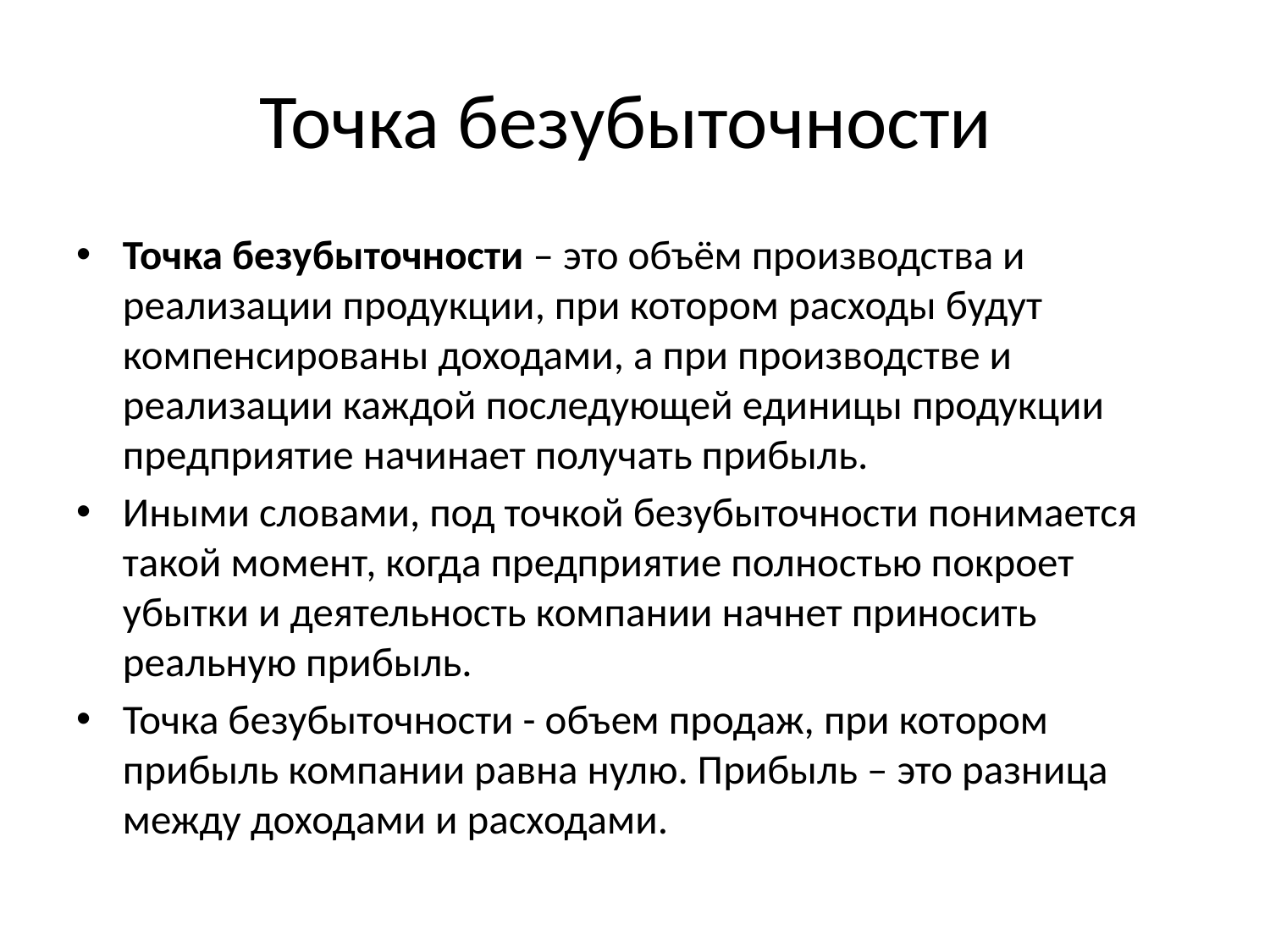

# Точка безубыточности
Точка безубыточности – это объём производства и реализации продукции, при котором расходы будут компенсированы доходами, а при производстве и реализации каждой последующей единицы продукции предприятие начинает получать прибыль.
Иными словами, под точкой безубыточности понимается такой момент, когда предприятие полностью покроет убытки и деятельность компании начнет приносить реальную прибыль.
Точка безубыточности - объем продаж, при котором прибыль компании равна нулю. Прибыль – это разница между доходами и расходами.